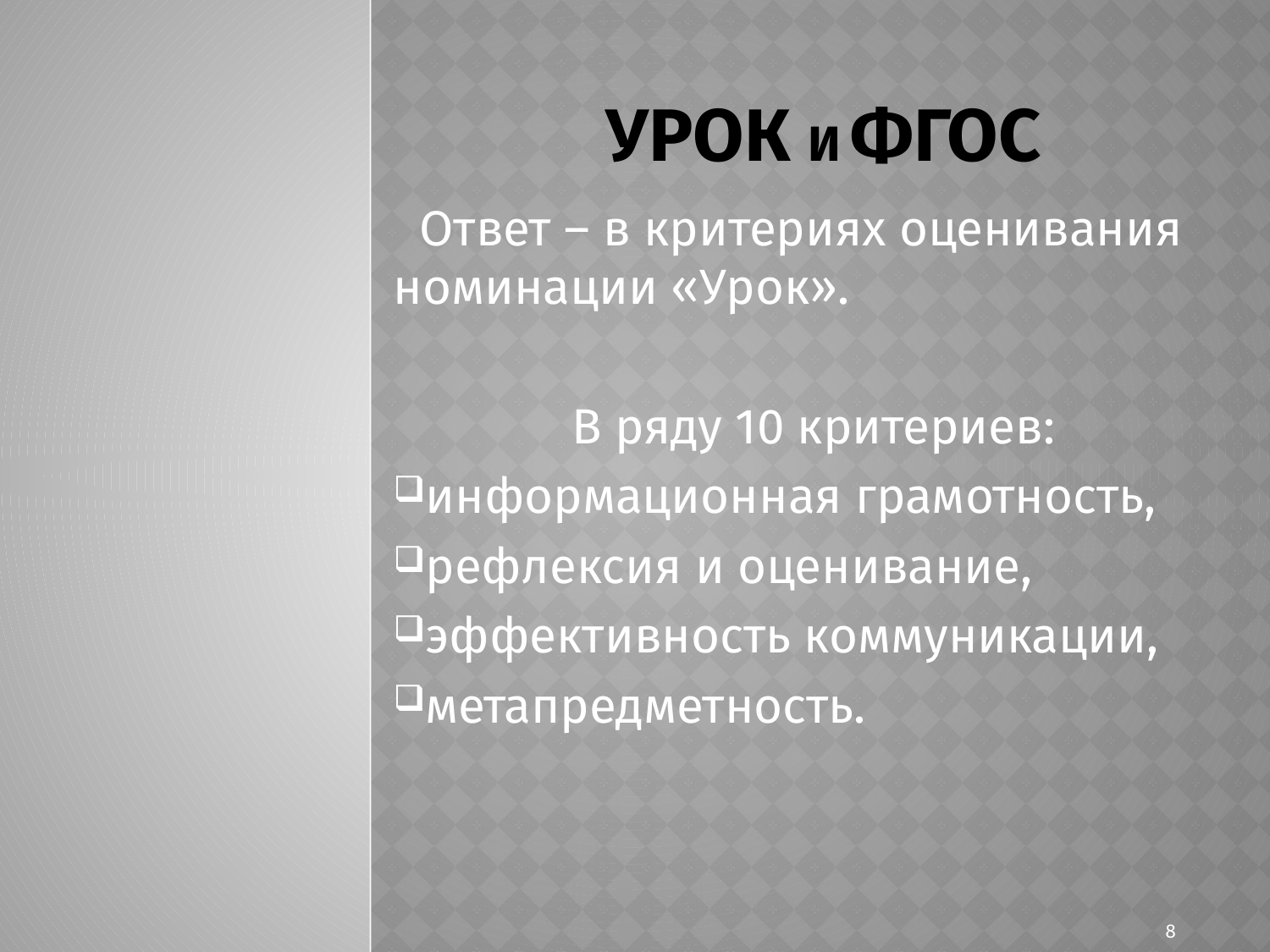

# Урок и фгос
  Ответ – в критериях оценивания  номинации «Урок».

В ряду 10 критериев:
информационная грамотность,
рефлексия и оценивание,
эффективность коммуникации,
метапредметность.
8